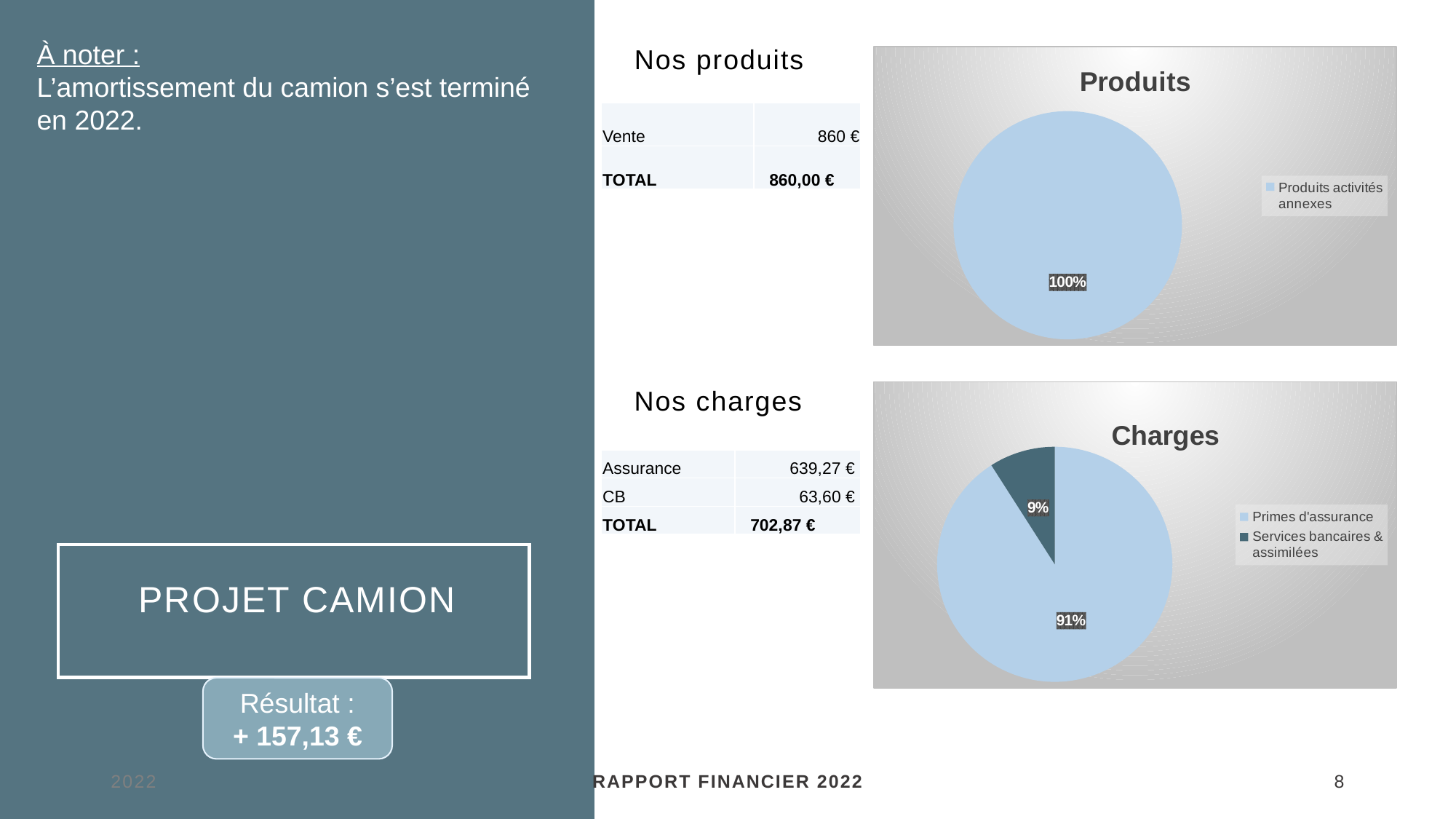

# Projet camion
Nos produits
À noter :
L’amortissement du camion s’est terminé en 2022.

### Chart: Produits

| Category | Total |
|---|---|
| Produits activités annexes | 860.0 |
| Vente | 860 € |
| --- | --- |
| TOTAL | 860,00 € |
Nos charges

### Chart: Charges

| Category | Total |
|---|---|
| Primes d'assurance | 639.2700000000001 |
| Services bancaires & assimilées | 63.6 |
| Assurance | 639,27 € |
| --- | --- |
| CB | 63,60 € |
| TOTAL | 702,87 € |

Résultat :
+ 157,13 €
2022
Rapport financier 2022
8